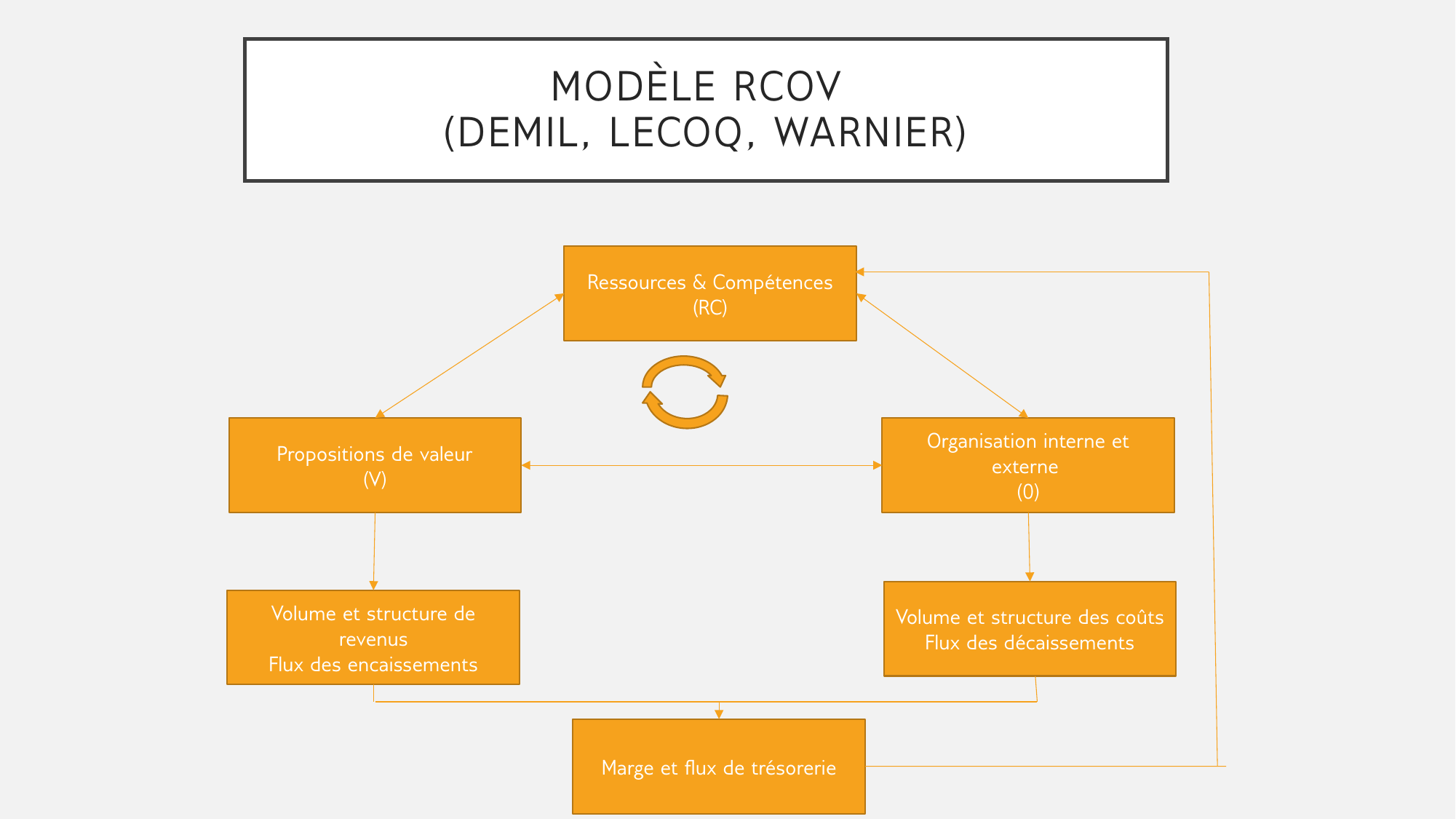

# Modèle RCOV (Demil, Lecoq, Warnier)
Ressources & Compétences
(RC)

Propositions de valeur
(V)
Organisation interne et externe
(0)
Volume et structure des coûts
Flux des décaissements
Volume et structure de revenus
Flux des encaissements
Marge et flux de trésorerie